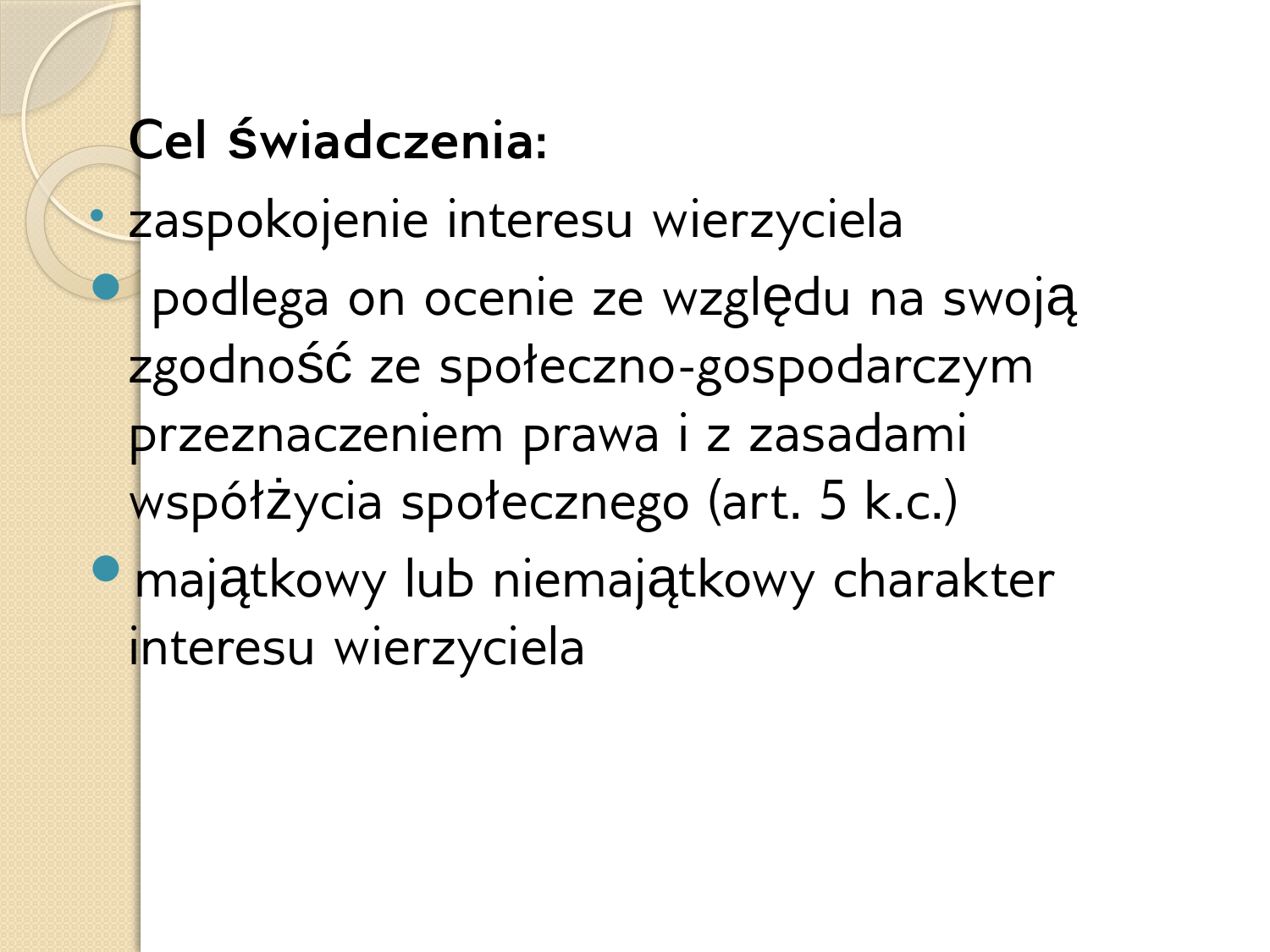

Cel świadczenia:
zaspokojenie interesu wierzyciela
 podlega on ocenie ze względu na swoją zgodność ze społeczno-gospodarczym przeznaczeniem prawa i z zasadami współżycia społecznego (art. 5 k.c.)
majątkowy lub niemajątkowy charakter interesu wierzyciela